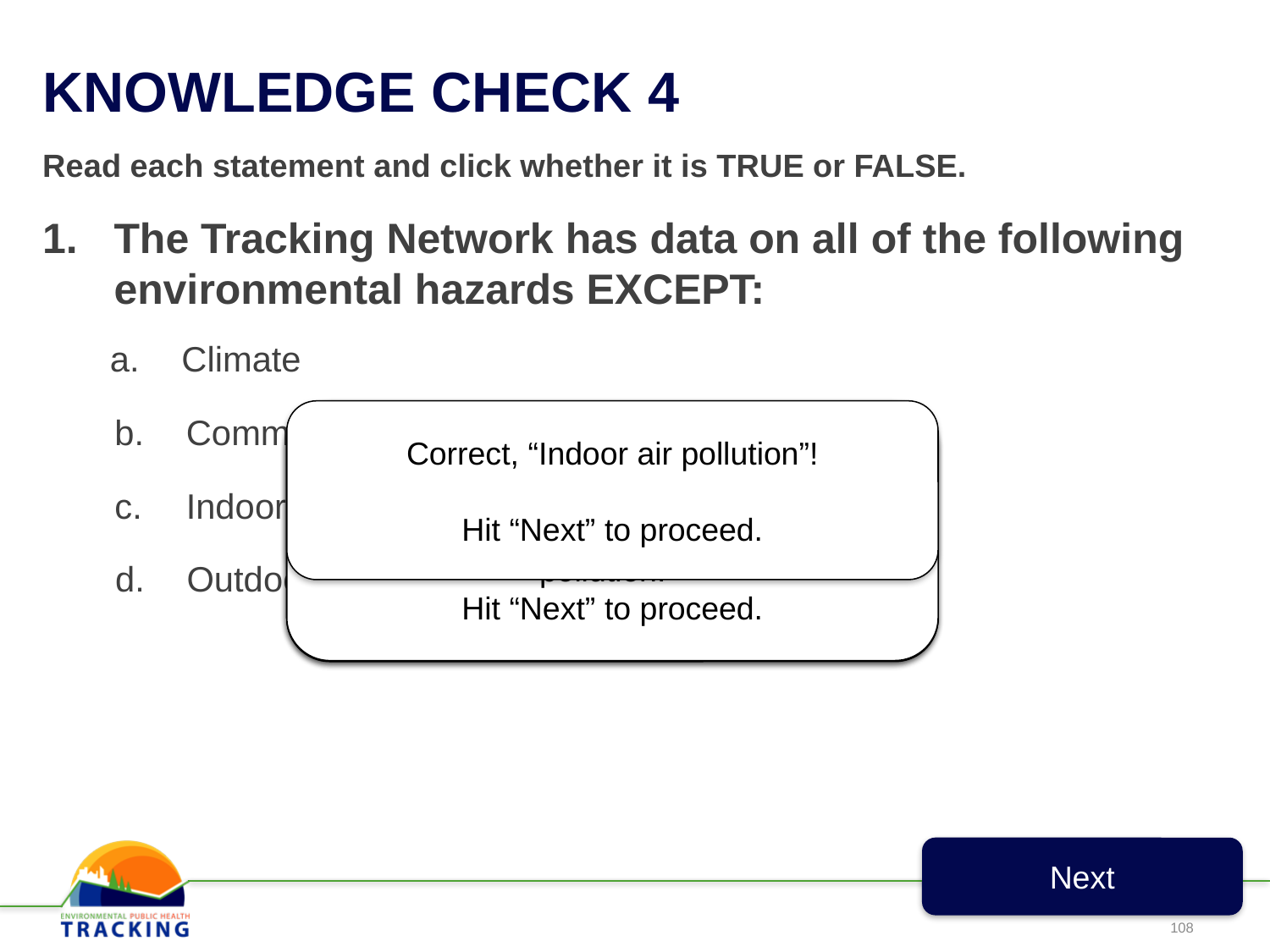

# KNOWLEDGE CHECK 4
Read each statement and click whether it is TRUE or FALSE.
The Tracking Network has data on all of the following environmental hazards EXCEPT:
Climate
Correct, “Indoor air pollution”!

Hit “Next” to proceed.
Unfortunately, that is incorrect.

The correct answer is C, “Indoor air pollution.”
Hit “Next” to proceed.
Unfortunately, that is incorrect.

The correct answer is C, “Indoor air pollution.”
Hit “Next” to proceed.
Unfortunately, that is incorrect.

The correct answer is C, “Indoor air pollution.”
Hit “Next” to proceed.
Community design
Indoor air pollution
Outdoor air pollution
Next
108